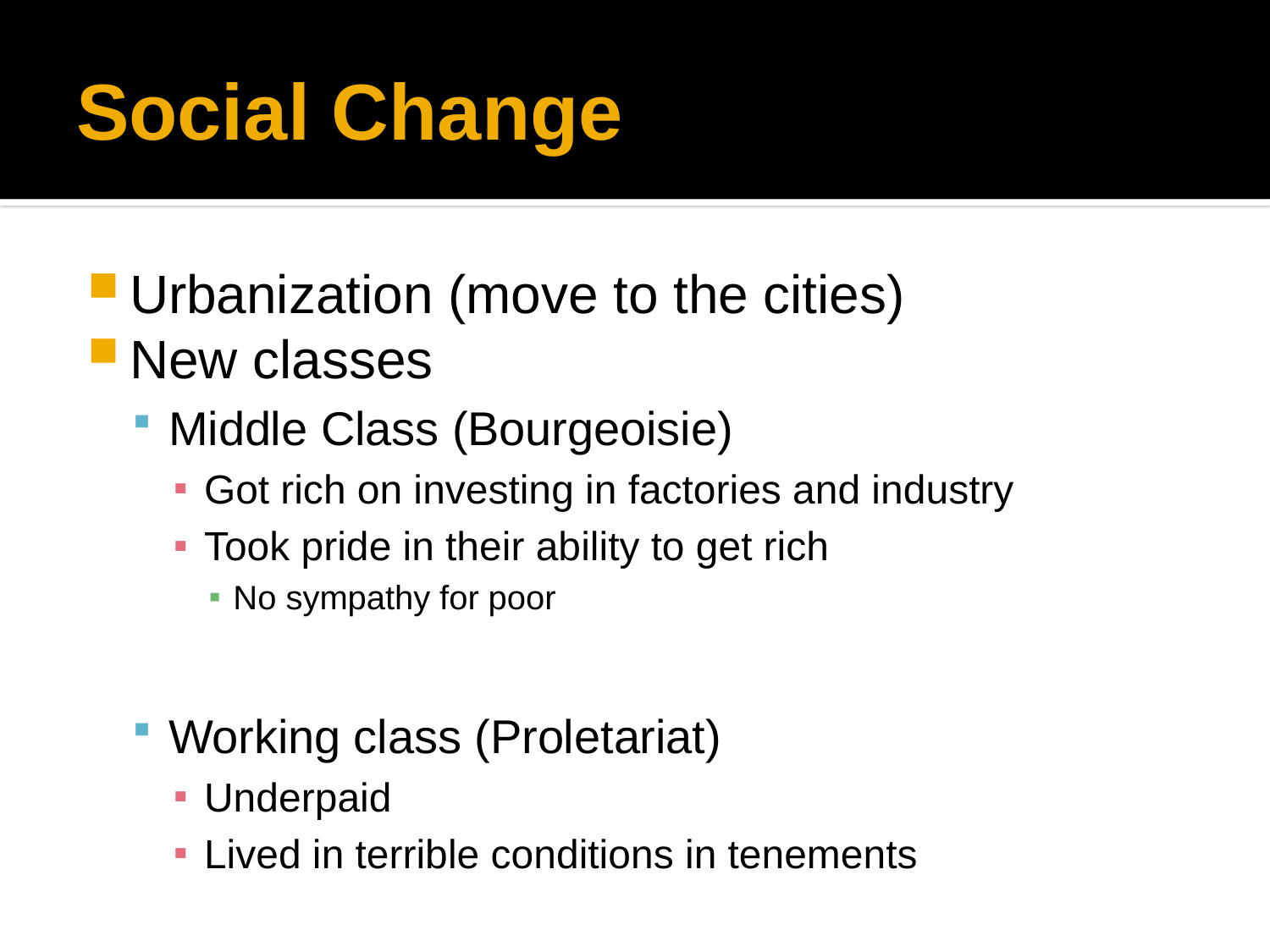

# Social Change
Urbanization (move to the cities)
New classes
Middle Class (Bourgeoisie)
Got rich on investing in factories and industry
Took pride in their ability to get rich
No sympathy for poor

Working class (Proletariat)
Underpaid
Lived in terrible conditions in tenements